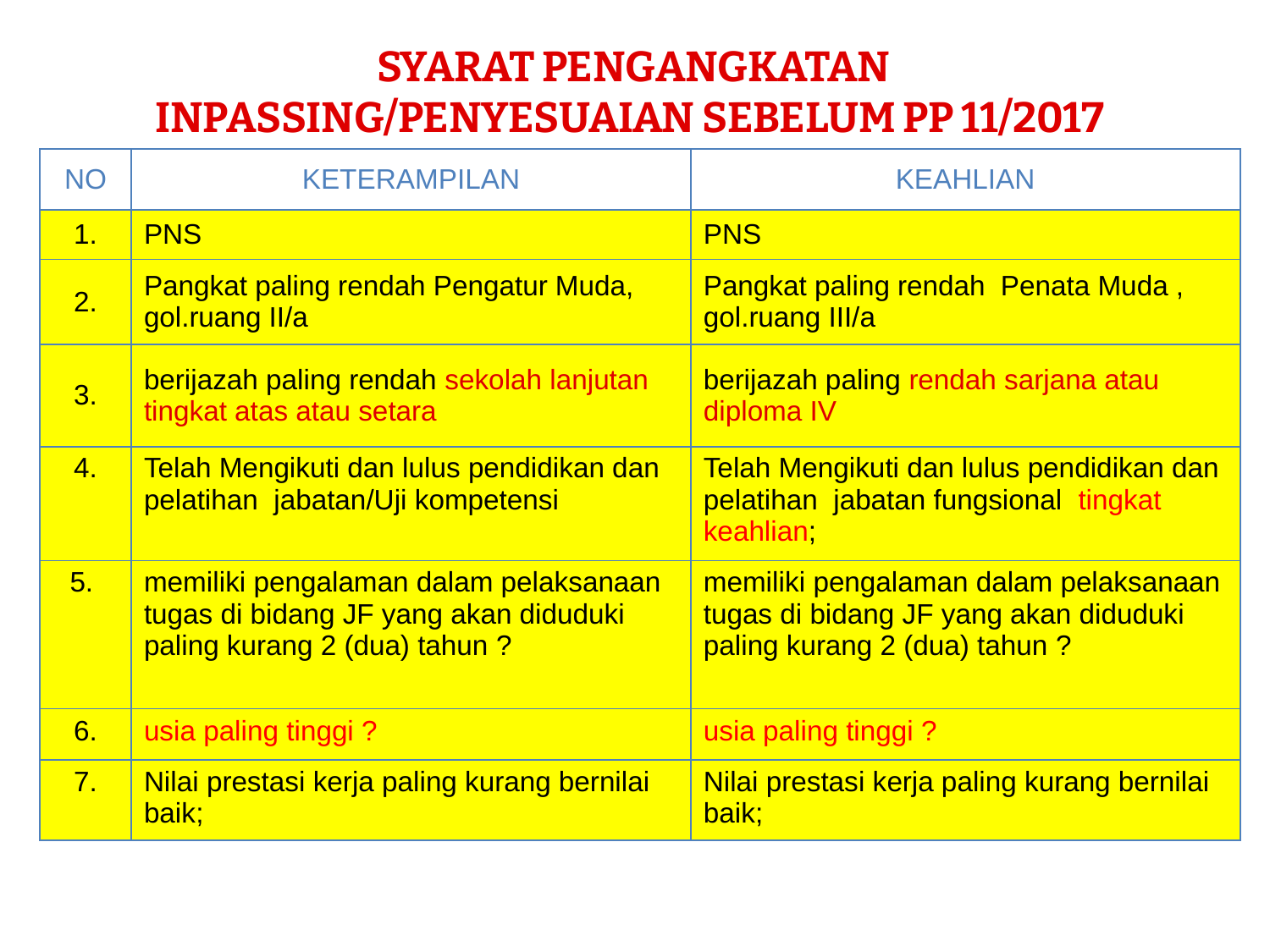

SYARAT PENGANGKATAN INPASSING/PENYESUAIAN SEBELUM PP 11/2017
| NO | KETERAMPILAN | KEAHLIAN |
| --- | --- | --- |
| 1. | PNS | PNS |
| 2. | Pangkat paling rendah Pengatur Muda, gol.ruang II/a | Pangkat paling rendah Penata Muda , gol.ruang III/a |
| 3. | berijazah paling rendah sekolah lanjutan tingkat atas atau setara | berijazah paling rendah sarjana atau diploma IV |
| 4. | Telah Mengikuti dan lulus pendidikan dan pelatihan jabatan/Uji kompetensi | Telah Mengikuti dan lulus pendidikan dan pelatihan jabatan fungsional tingkat keahlian; |
| 5. | memiliki pengalaman dalam pelaksanaan tugas di bidang JF yang akan diduduki paling kurang 2 (dua) tahun ? | memiliki pengalaman dalam pelaksanaan tugas di bidang JF yang akan diduduki paling kurang 2 (dua) tahun ? |
| 6. | usia paling tinggi ? | usia paling tinggi ? |
| 7. | Nilai prestasi kerja paling kurang bernilai baik; | Nilai prestasi kerja paling kurang bernilai baik; |